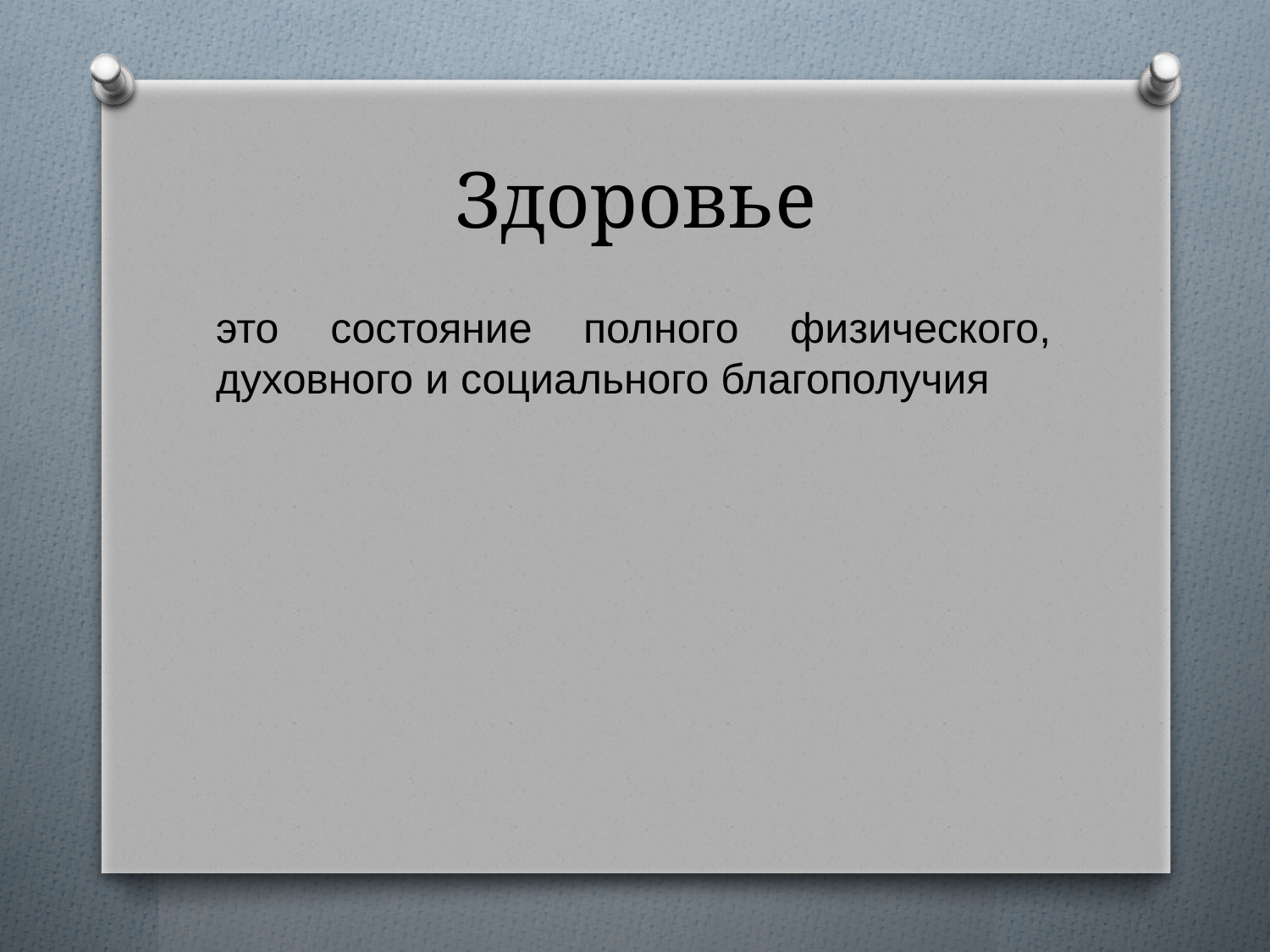

# Здоровье
это состояние полного физического, духовного и социального благополучия